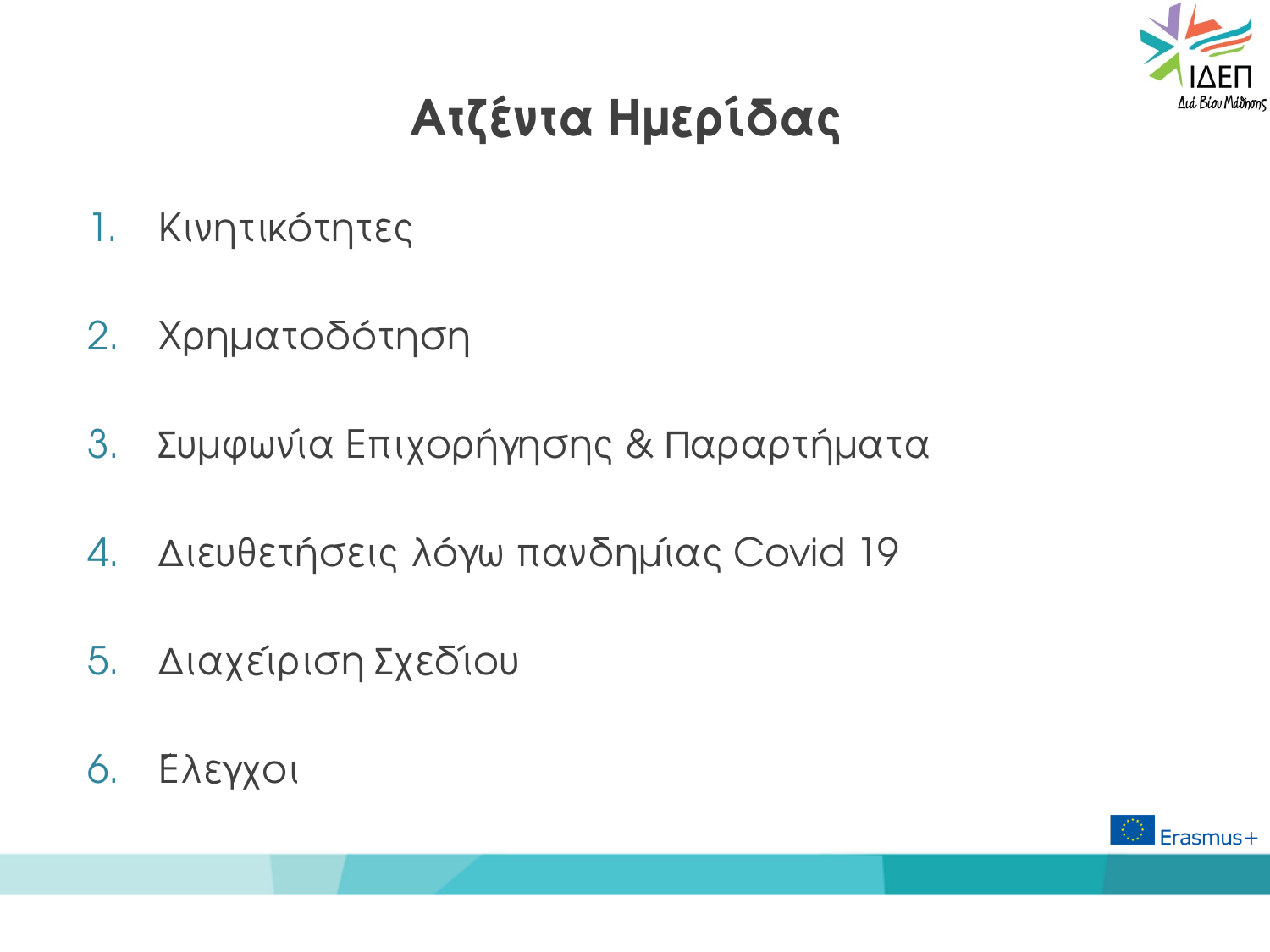

# Ατζέντα Hμερίδας
Κινητικότητες

Χρηματοδότηση

Συμφωνία Επιχορήγησης & Παραρτήματα

Διευθετήσεις λόγω πανδημίας Covid 19

Διαχείριση Σχεδίου

Έλεγχοι